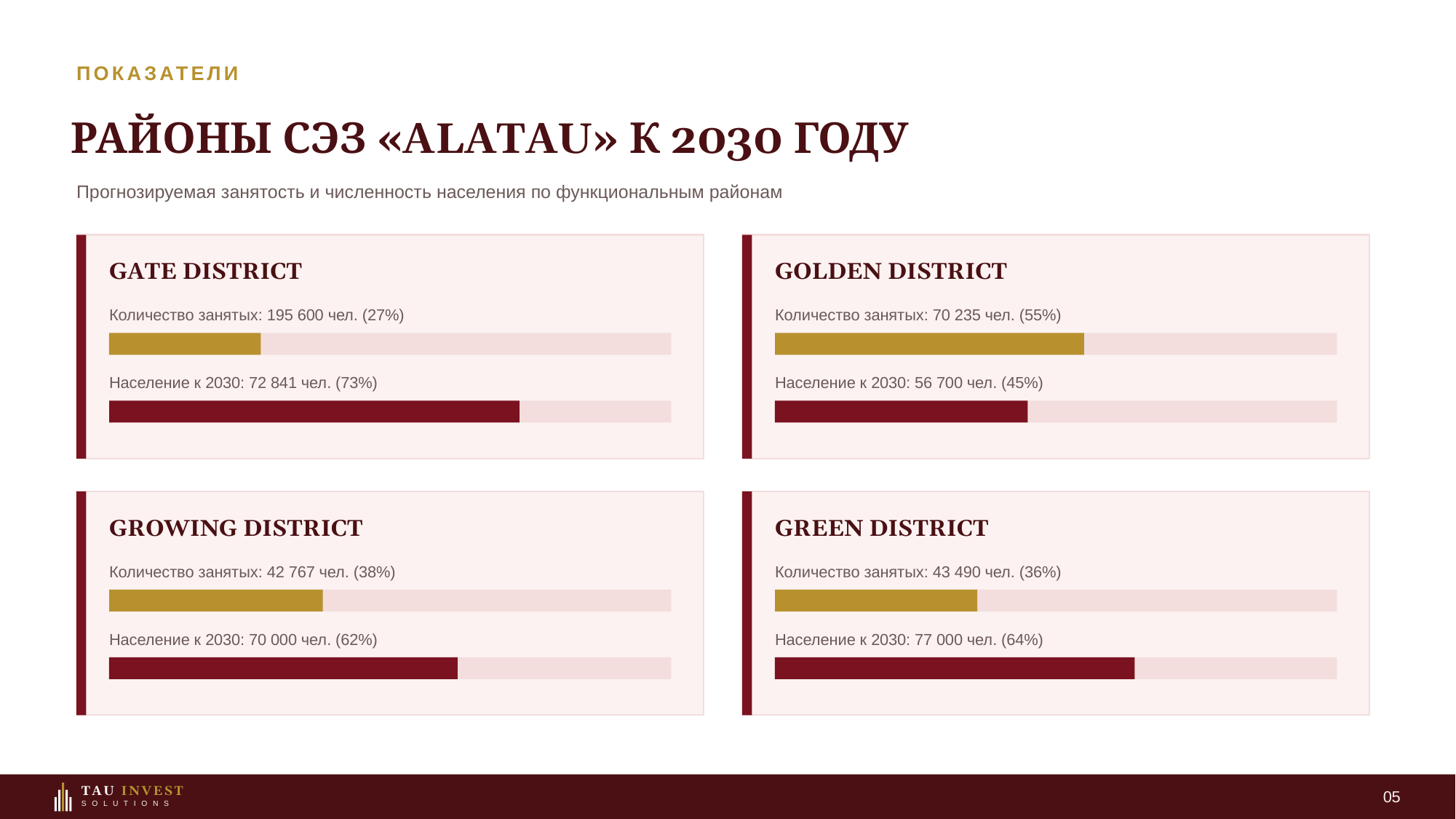

ПОКАЗАТЕЛИ
РАЙОНЫ СЭЗ «ALATAU» К 2030 ГОДУ
Прогнозируемая занятость и численность населения по функциональным районам

GATE DISTRICT
GOLDEN DISTRICT
Количество занятых: 195 600 чел. (27%)
Количество занятых: 70 235 чел. (55%)

Население к 2030: 72 841 чел. (73%)
Население к 2030: 56 700 чел. (45%)

GROWING DISTRICT
GREEN DISTRICT
Количество занятых: 42 767 чел. (38%)
Количество занятых: 43 490 чел. (36%)

Население к 2030: 70 000 чел. (62%)
Население к 2030: 77 000 чел. (64%)

05
TAU INVEST

S O L U T I O N S